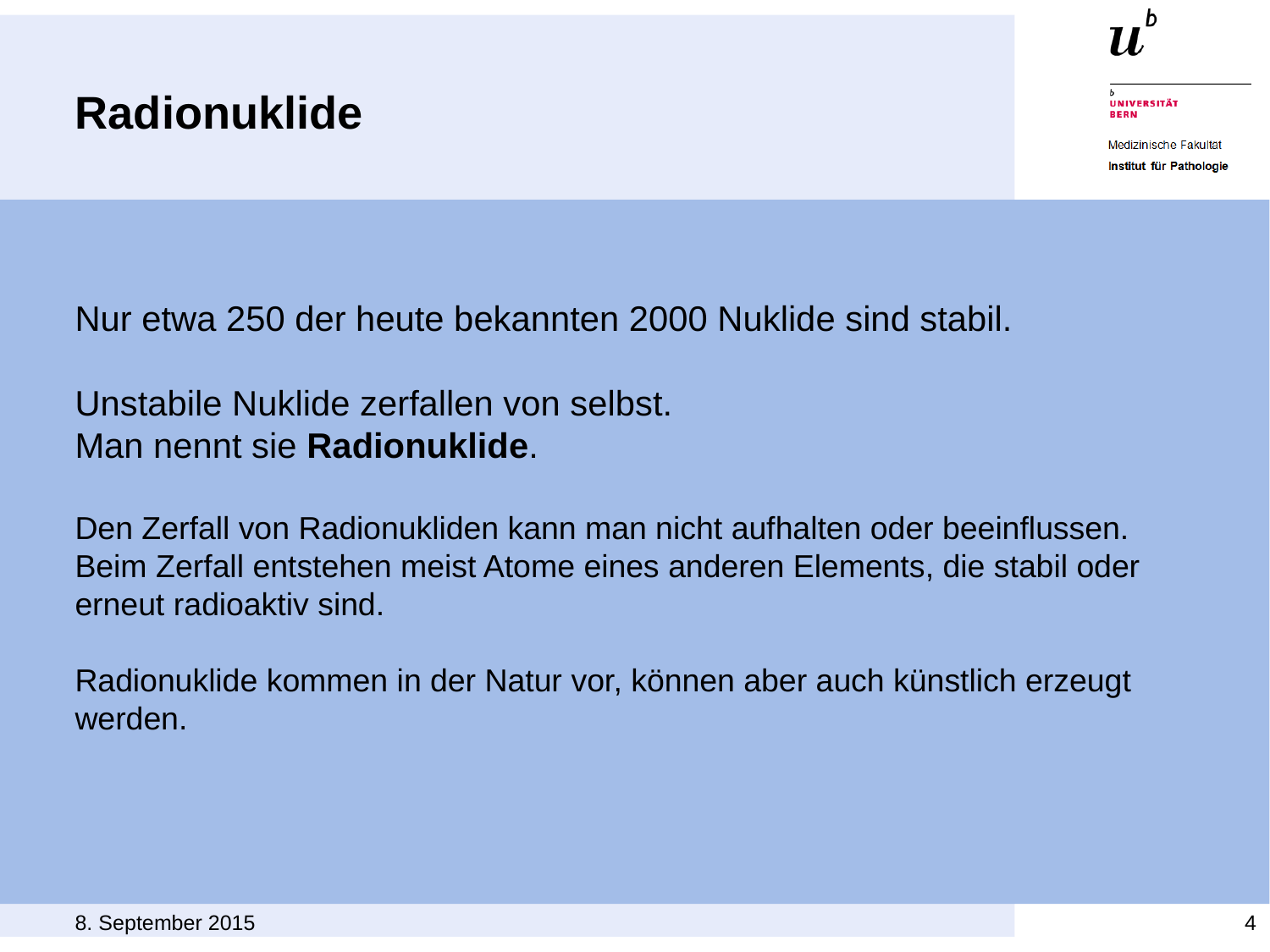

# Radionuklide
Nur etwa 250 der heute bekannten 2000 Nuklide sind stabil.

Unstabile Nuklide zerfallen von selbst.
Man nennt sie Radionuklide.

Den Zerfall von Radionukliden kann man nicht aufhalten oder beeinflussen.
Beim Zerfall entstehen meist Atome eines anderen Elements, die stabil oder erneut radioaktiv sind.

Radionuklide kommen in der Natur vor, können aber auch künstlich erzeugt werden.

8. September 2015
4